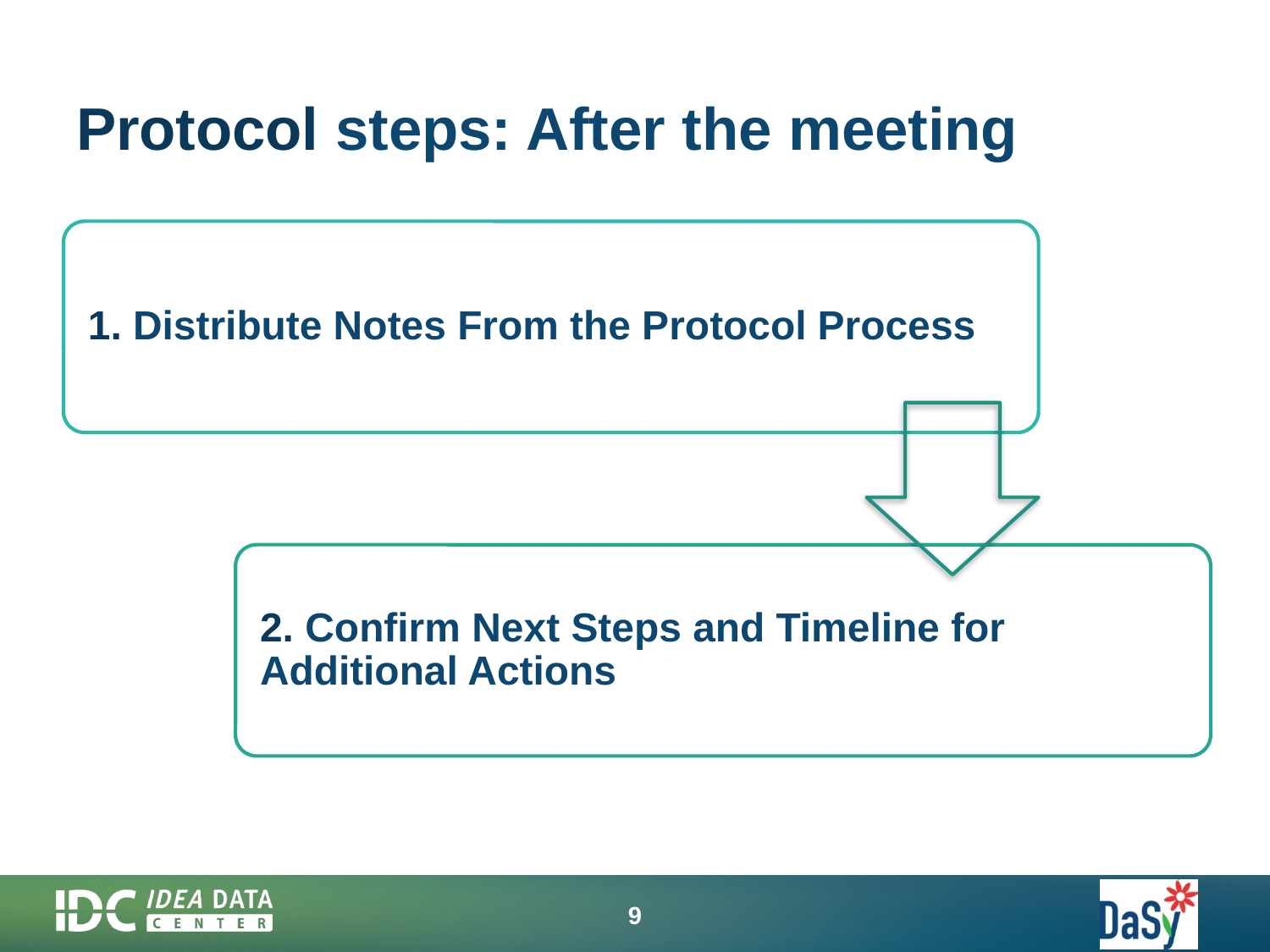

# Protocol steps: After the meeting
1. Distribute Notes From the Protocol Process
2. Confirm Next Steps and Timeline for Additional Actions

9